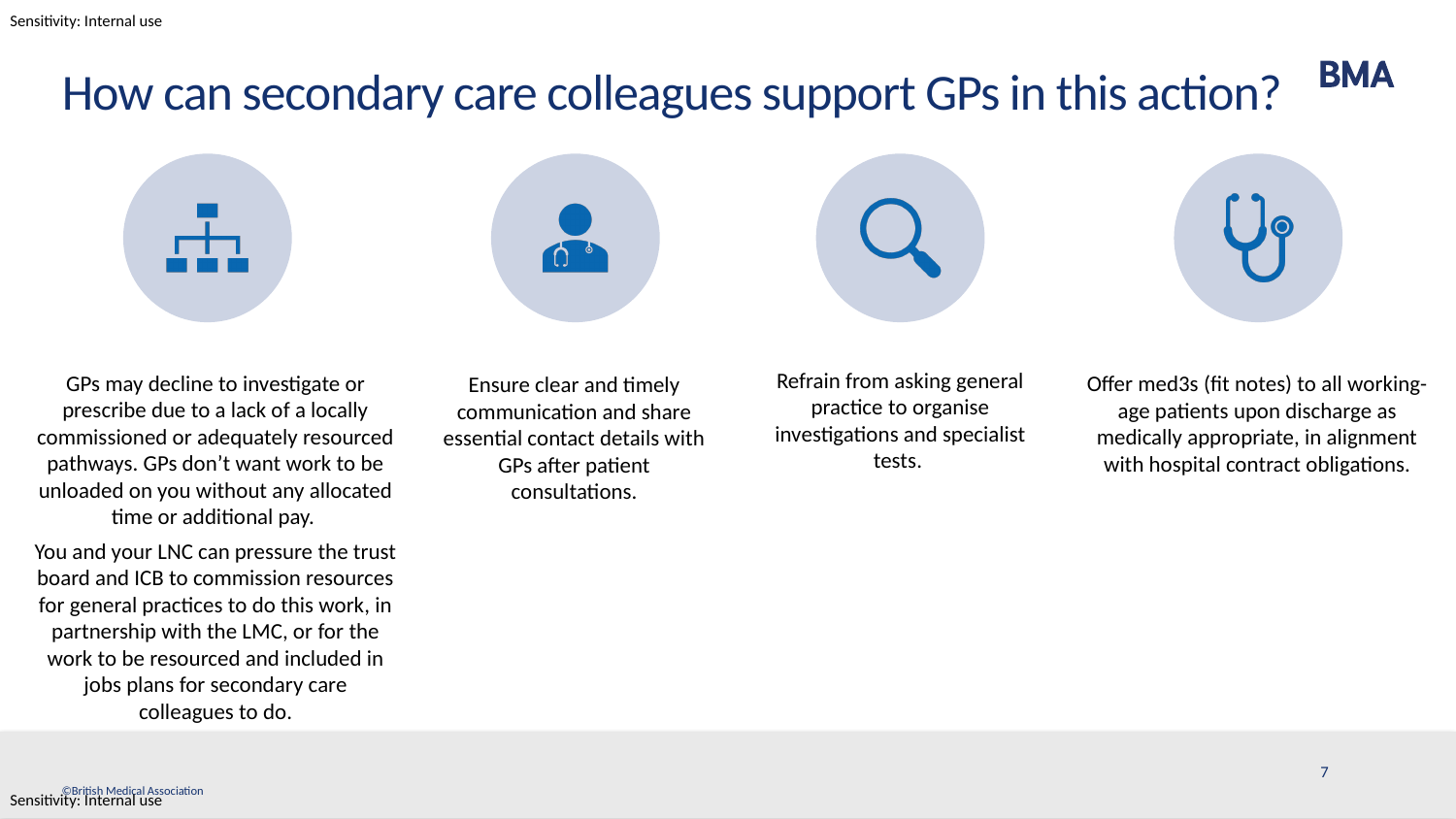

# How can secondary care colleagues support GPs in this action?
GPs may decline to investigate or prescribe due to a lack of a locally commissioned or adequately resourced pathways. GPs don’t want work to be unloaded on you without any allocated time or additional pay.
You and your LNC can pressure the trust board and ICB to commission resources for general practices to do this work, in partnership with the LMC, or for the work to be resourced and included in jobs plans for secondary care colleagues to do.
Ensure clear and timely communication and share essential contact details with GPs after patient consultations.
Refrain from asking general practice to organise investigations and specialist tests.
Offer med3s (fit notes) to all working-age patients upon discharge as medically appropriate, in alignment with hospital contract obligations.
7